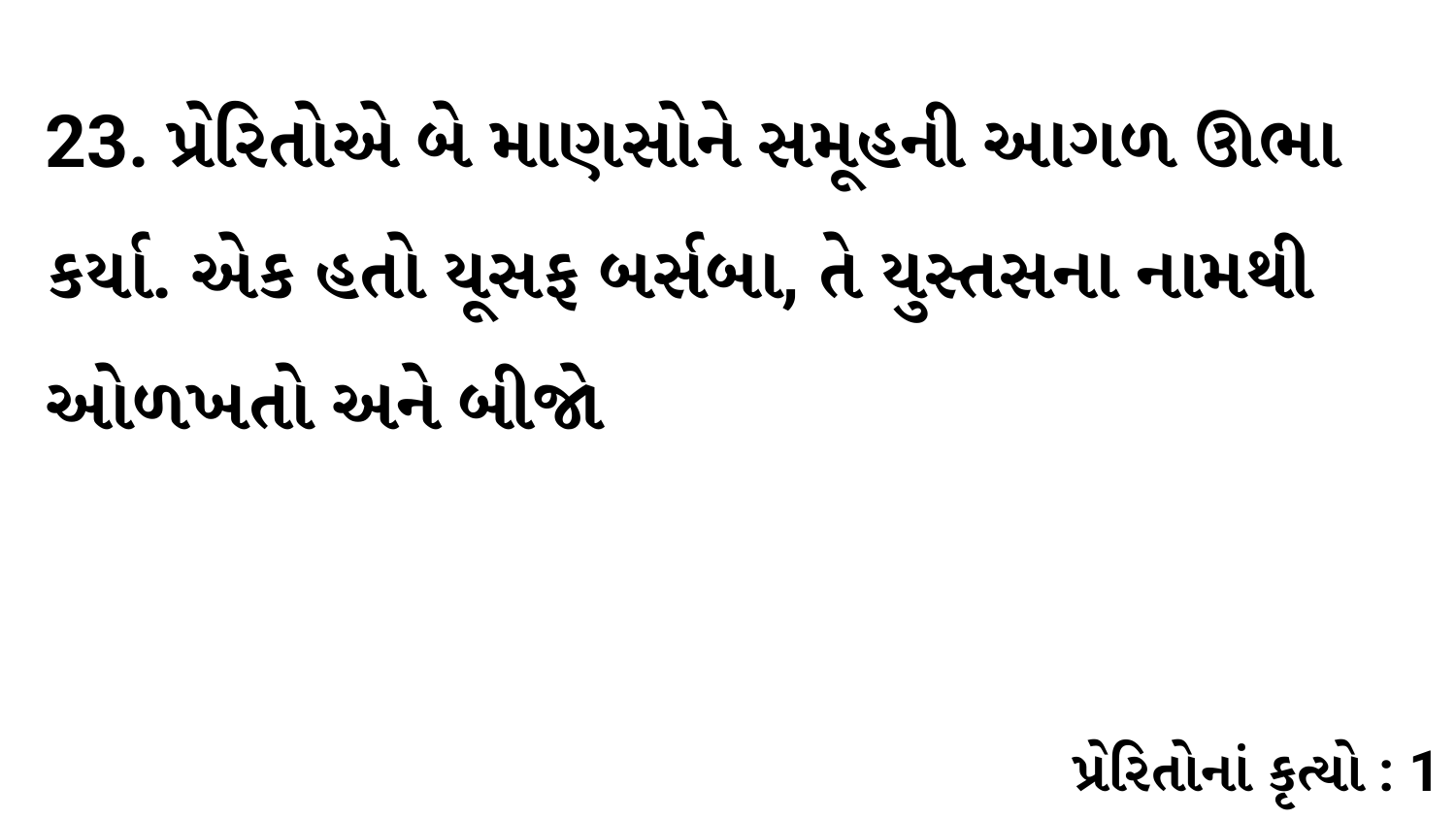

23. પ્રેરિતોએ બે માણસોને સમૂહની આગળ ઊભા કર્યા. એક હતો યૂસફ બર્સબા, તે યુસ્તસના નામથી ઓળખતો અને બીજો
પ્રેરિતોનાં કૃત્યો : 1